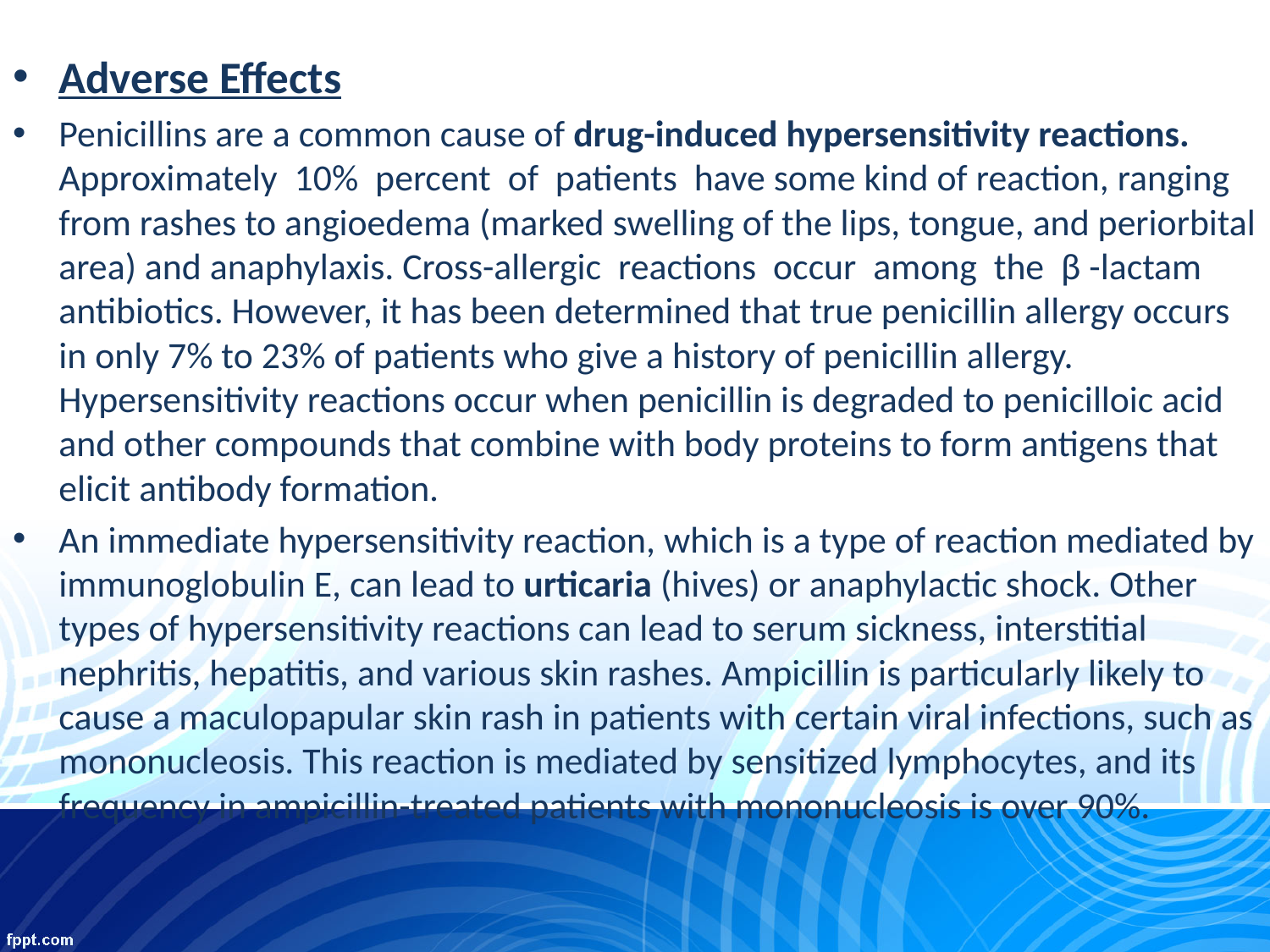

Adverse Effects
Penicillins are a common cause of drug-induced hypersensitivity reactions. Approximately  10%  percent  of  patients  have some kind of reaction, ranging from rashes to angioedema (marked swelling of the lips, tongue, and periorbital area) and anaphylaxis. Cross-allergic  reactions  occur  among  the  β -lactam  antibiotics. However, it has been determined that true penicillin allergy occurs in only 7% to 23% of patients who give a history of penicillin allergy. Hypersensitivity reactions occur when penicillin is degraded to penicilloic acid and other compounds that combine with body proteins to form antigens that elicit antibody formation.
An immediate hypersensitivity reaction, which is a type of reaction mediated by immunoglobulin E, can lead to urticaria (hives) or anaphylactic shock. Other types of hypersensitivity reactions can lead to serum sickness, interstitial nephritis, hepatitis, and various skin rashes. Ampicillin is particularly likely to cause a maculopapular skin rash in patients with certain viral infections, such as mononucleosis. This reaction is mediated by sensitized lymphocytes, and its frequency in ampicillin-treated patients with mononucleosis is over 90%.